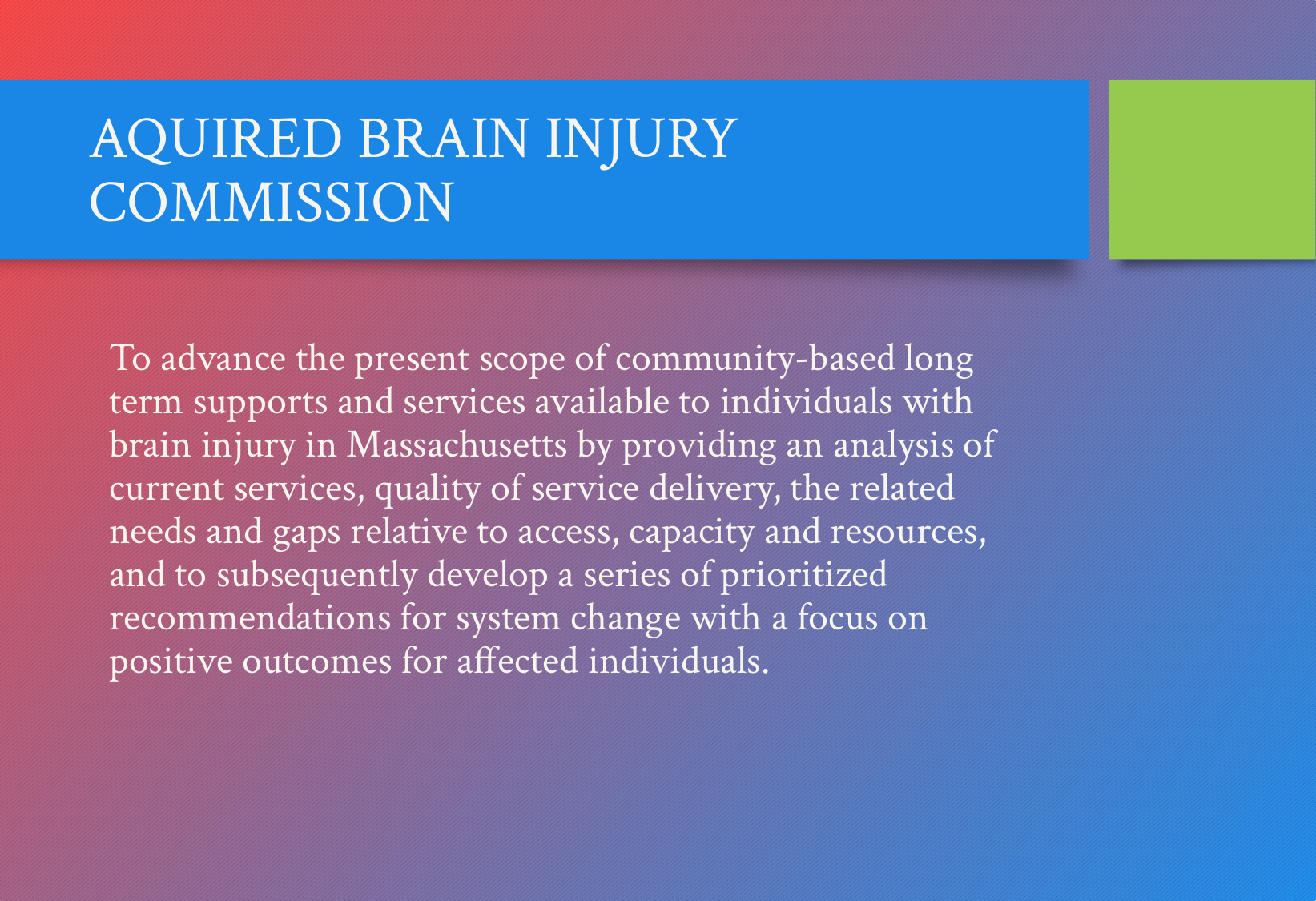

# AQUIRED BRAIN INJURY COMMISSION
To advance the present scope of community-based long term supports and services available to individuals with brain injury in Massachusetts by providing an analysis of current services, quality of service delivery, the related needs and gaps relative to access, capacity and resources, and to subsequently develop a series of prioritized recommendations for system change with a focus on positive outcomes for affected individuals.